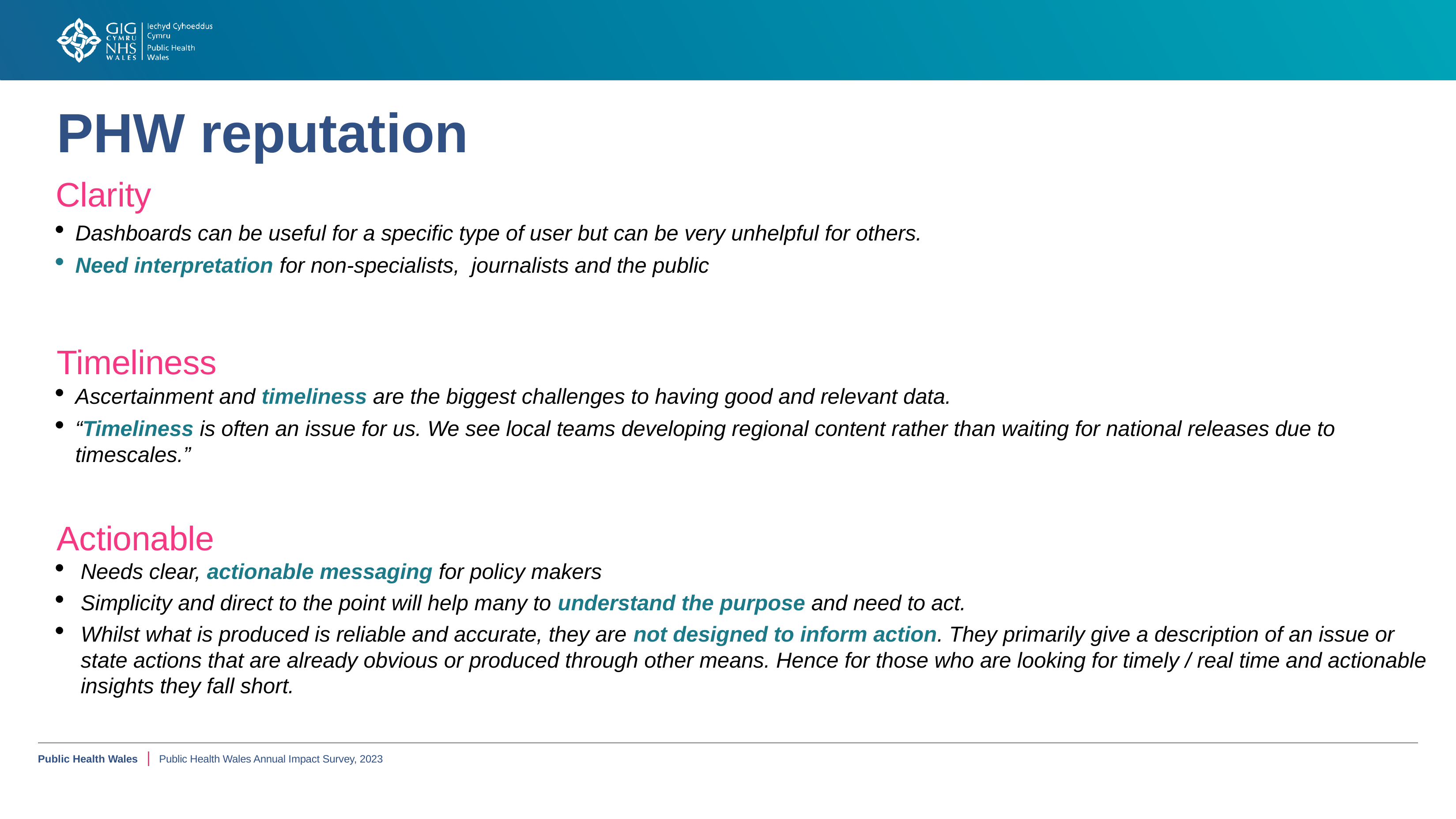

PHW reputation
Clarity
Dashboards can be useful for a specific type of user but can be very unhelpful for others.
Need interpretation for non-specialists,  journalists and the public

Timeliness
Ascertainment and timeliness are the biggest challenges to having good and relevant data.
“Timeliness is often an issue for us. We see local teams developing regional content rather than waiting for national releases due to timescales.”

Actionable
Needs clear, actionable messaging for policy makers
Simplicity and direct to the point will help many to understand the purpose and need to act.
Whilst what is produced is reliable and accurate, they are not designed to inform action. They primarily give a description of an issue or state actions that are already obvious or produced through other means. Hence for those who are looking for timely / real time and actionable insights they fall short.

Public Health Wales
Public Health Wales Annual Impact Survey, 2023